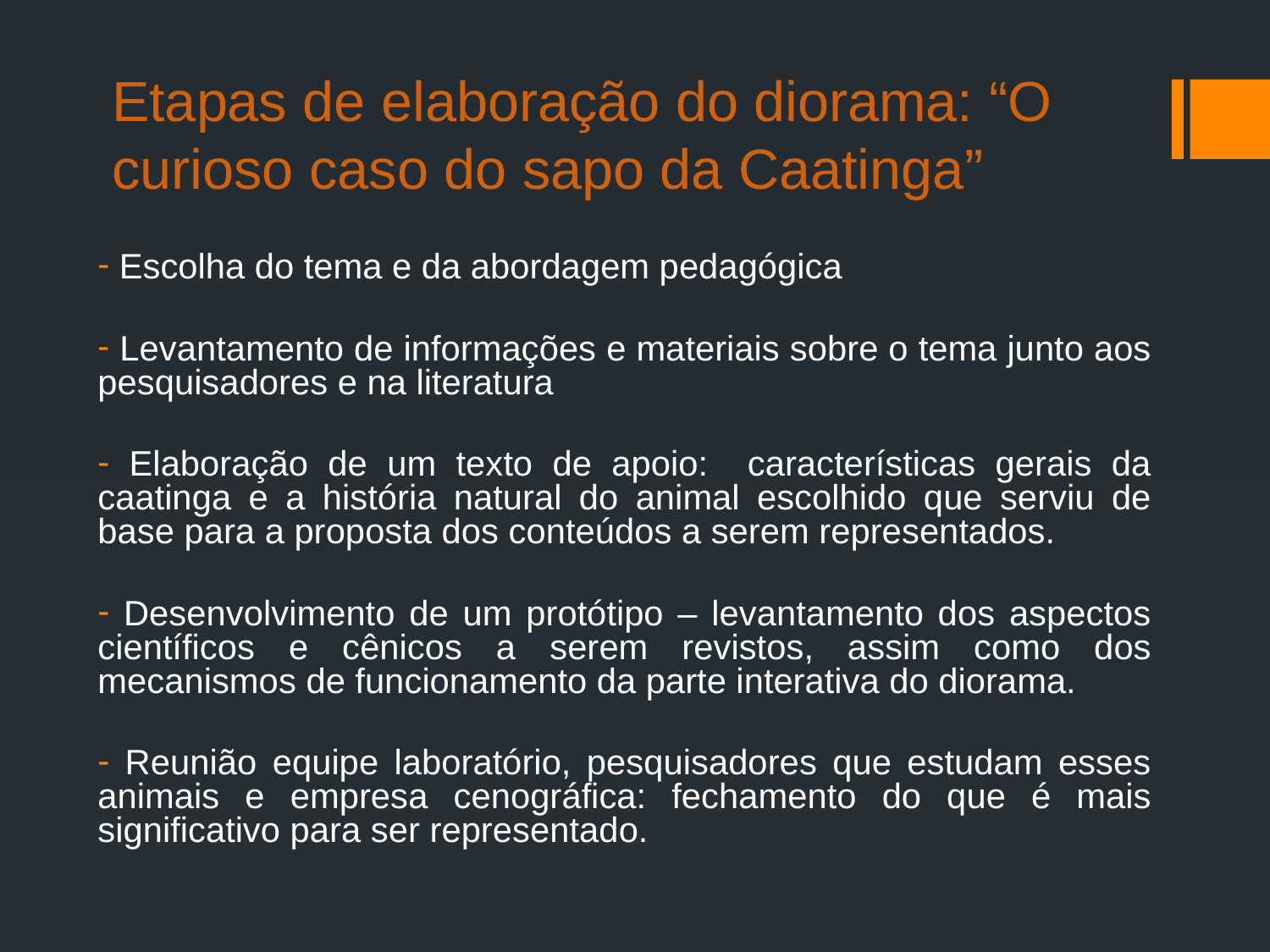

# Etapas de elaboração do diorama: “O curioso caso do sapo da Caatinga”
 Escolha do tema e da abordagem pedagógica

 Levantamento de informações e materiais sobre o tema junto aos pesquisadores e na literatura

 Elaboração de um texto de apoio:  características gerais da caatinga e a história natural do animal escolhido que serviu de base para a proposta dos conteúdos a serem representados.

 Desenvolvimento de um protótipo – levantamento dos aspectos científicos e cênicos a serem revistos, assim como dos mecanismos de funcionamento da parte interativa do diorama.

 Reunião equipe laboratório, pesquisadores que estudam esses animais e empresa cenográfica: fechamento do que é mais significativo para ser representado.